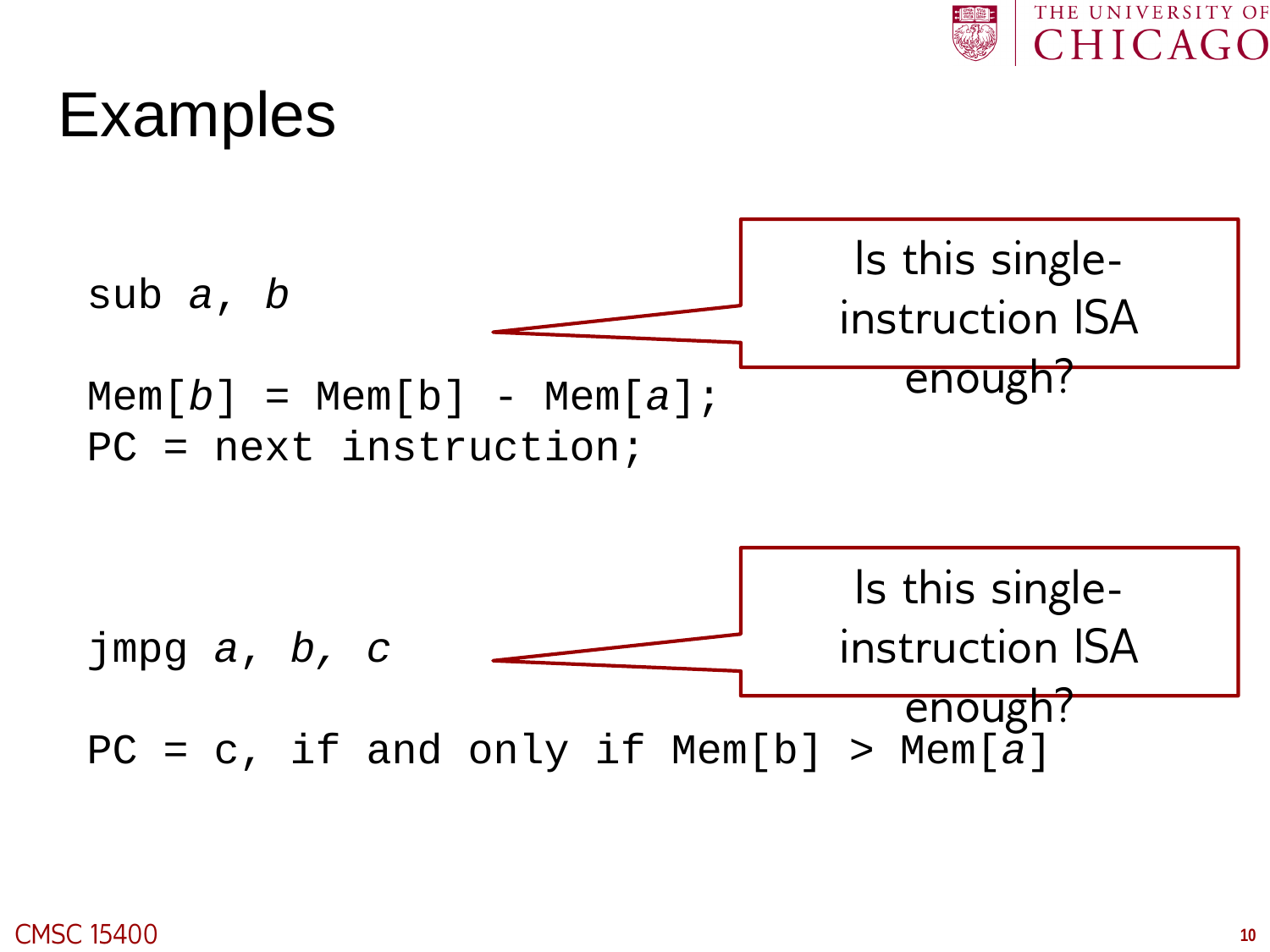

# Examples
Is this single-instruction ISA enough?
sub a, b

Mem[b] = Mem[b] - Mem[a];
PC = next instruction;
Is this single-instruction ISA enough?
jmpg a, b, c

PC = c, if and only if Mem[b] > Mem[a]